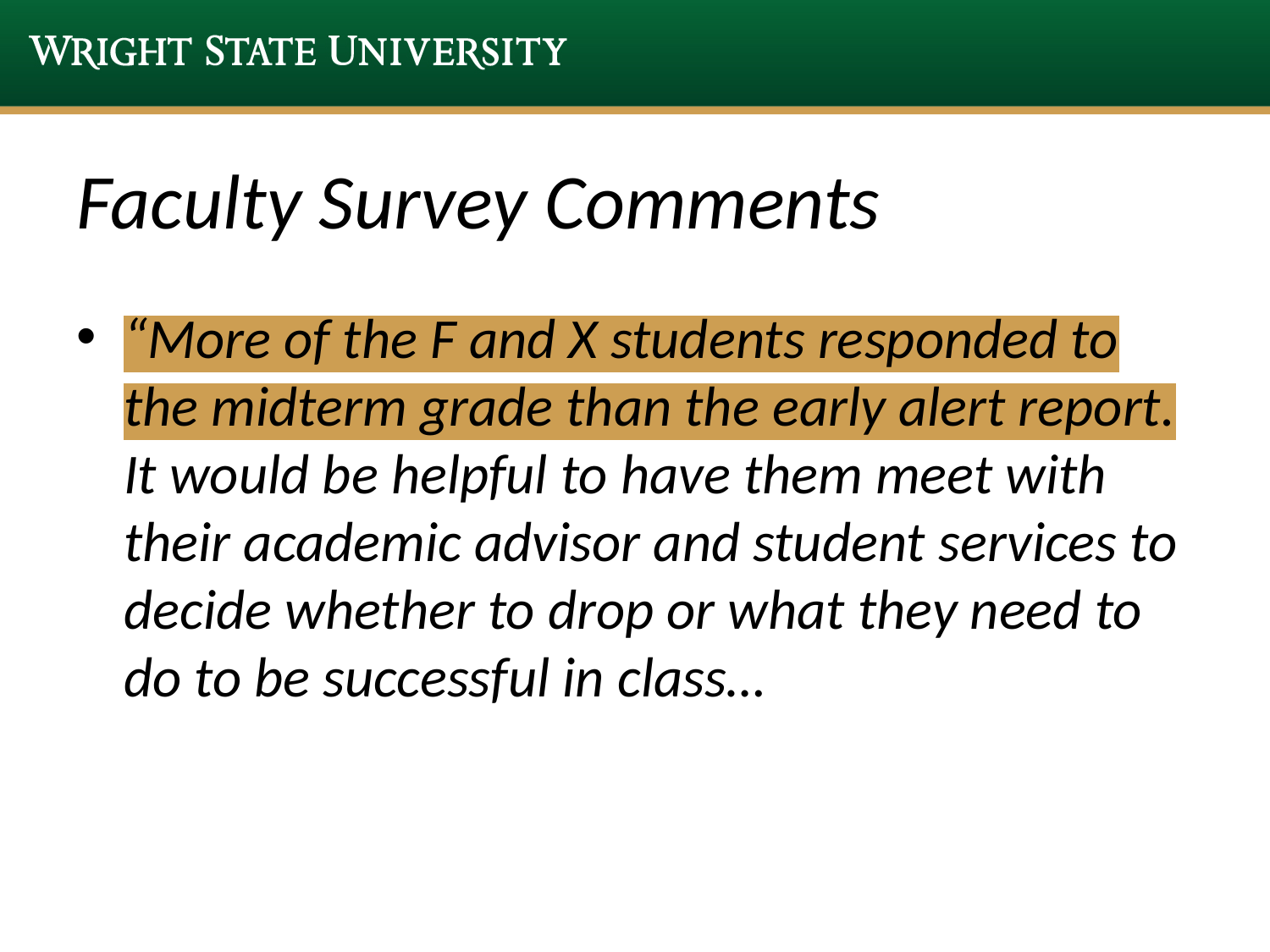

# Faculty Survey Comments
“More of the F and X students responded to the midterm grade than the early alert report. It would be helpful to have them meet with their academic advisor and student services to decide whether to drop or what they need to do to be successful in class…